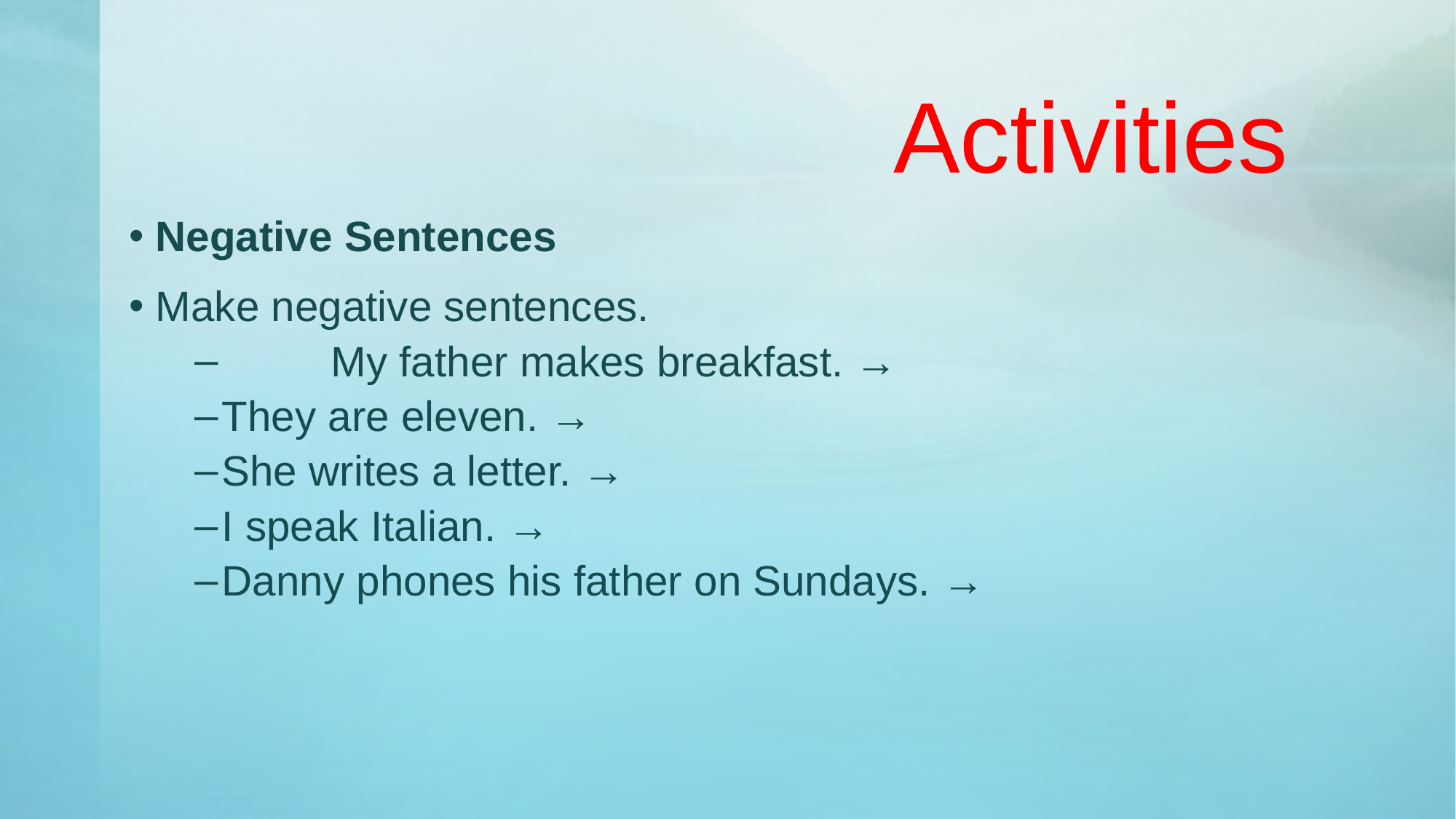

Activities
Negative Sentences
Make negative sentences.
	My father makes breakfast. →
They are eleven. →
She writes a letter. →
I speak Italian. →
Danny phones his father on Sundays. →